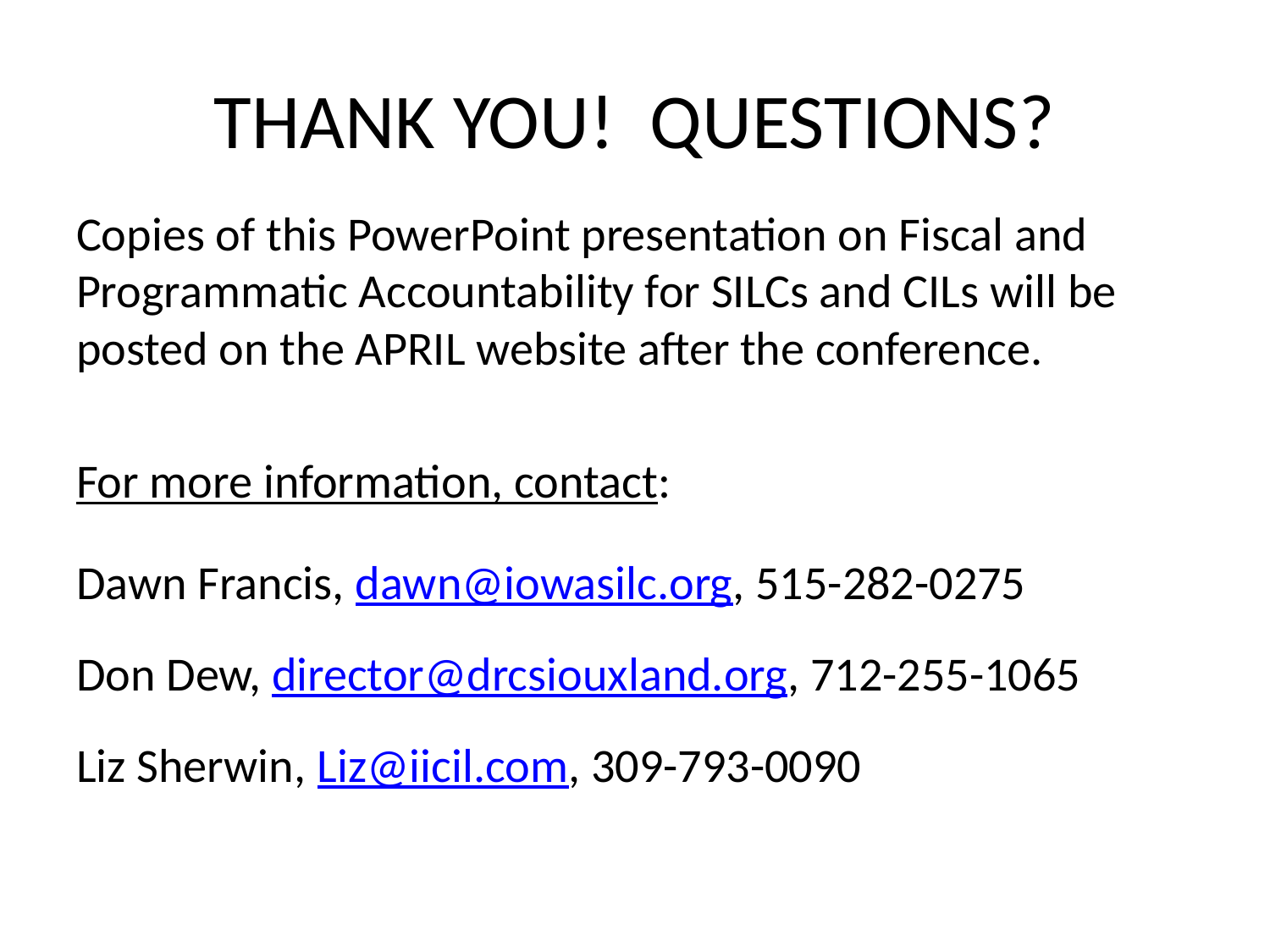

# THANK YOU!  QUESTIONS?
Copies of this PowerPoint presentation on Fiscal and Programmatic Accountability for SILCs and CILs will be posted on the APRIL website after the conference.

For more information, contact:

Dawn Francis, dawn@iowasilc.org, 515-282-0275

Don Dew, director@drcsiouxland.org, 712-255-1065

Liz Sherwin, Liz@iicil.com, 309-793-0090